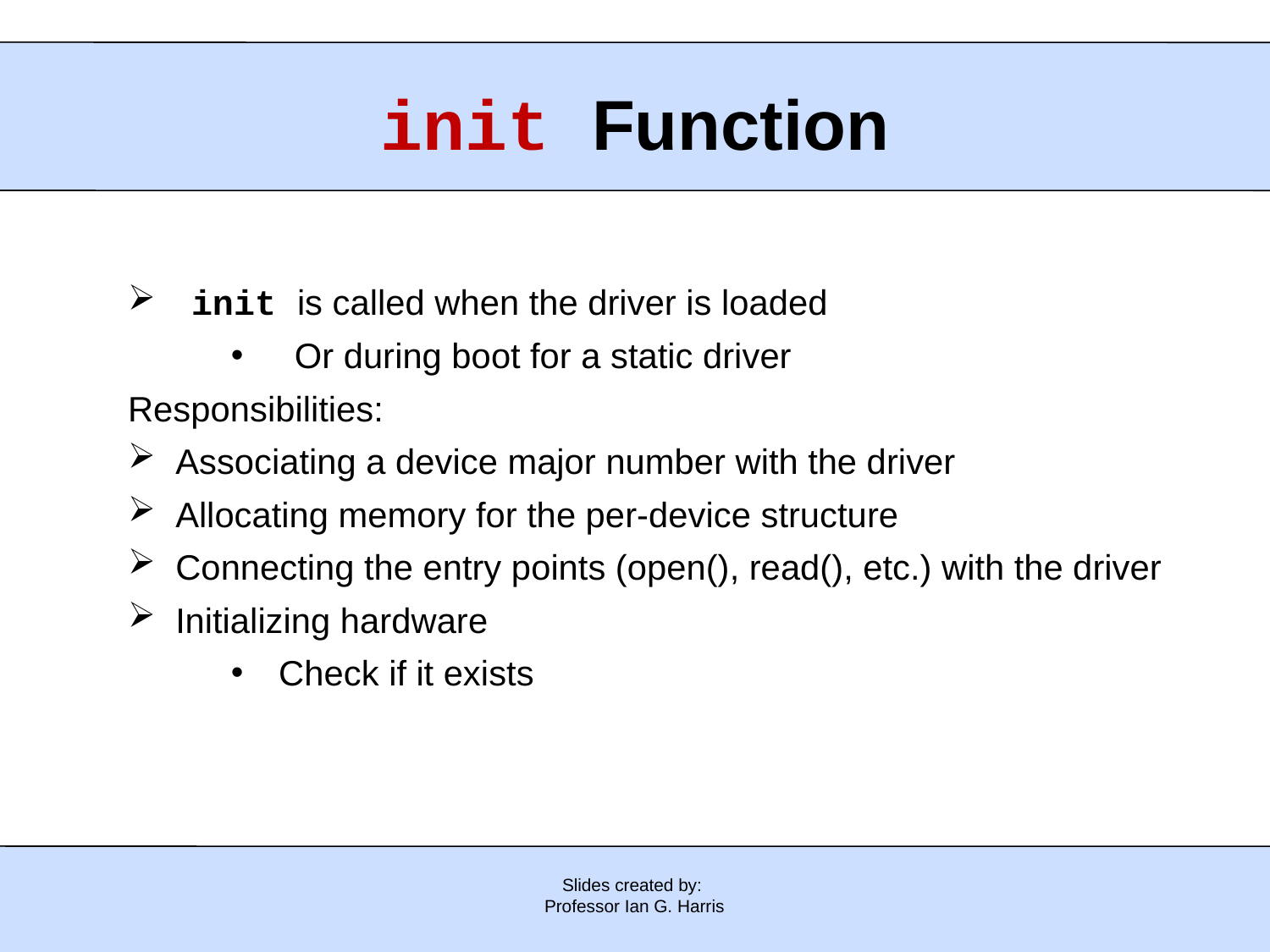

init Function
init is called when the driver is loaded
Or during boot for a static driver
Responsibilities:
Associating a device major number with the driver
Allocating memory for the per-device structure
Connecting the entry points (open(), read(), etc.) with the driver
Initializing hardware
Check if it exists
Slides created by:
Professor Ian G. Harris